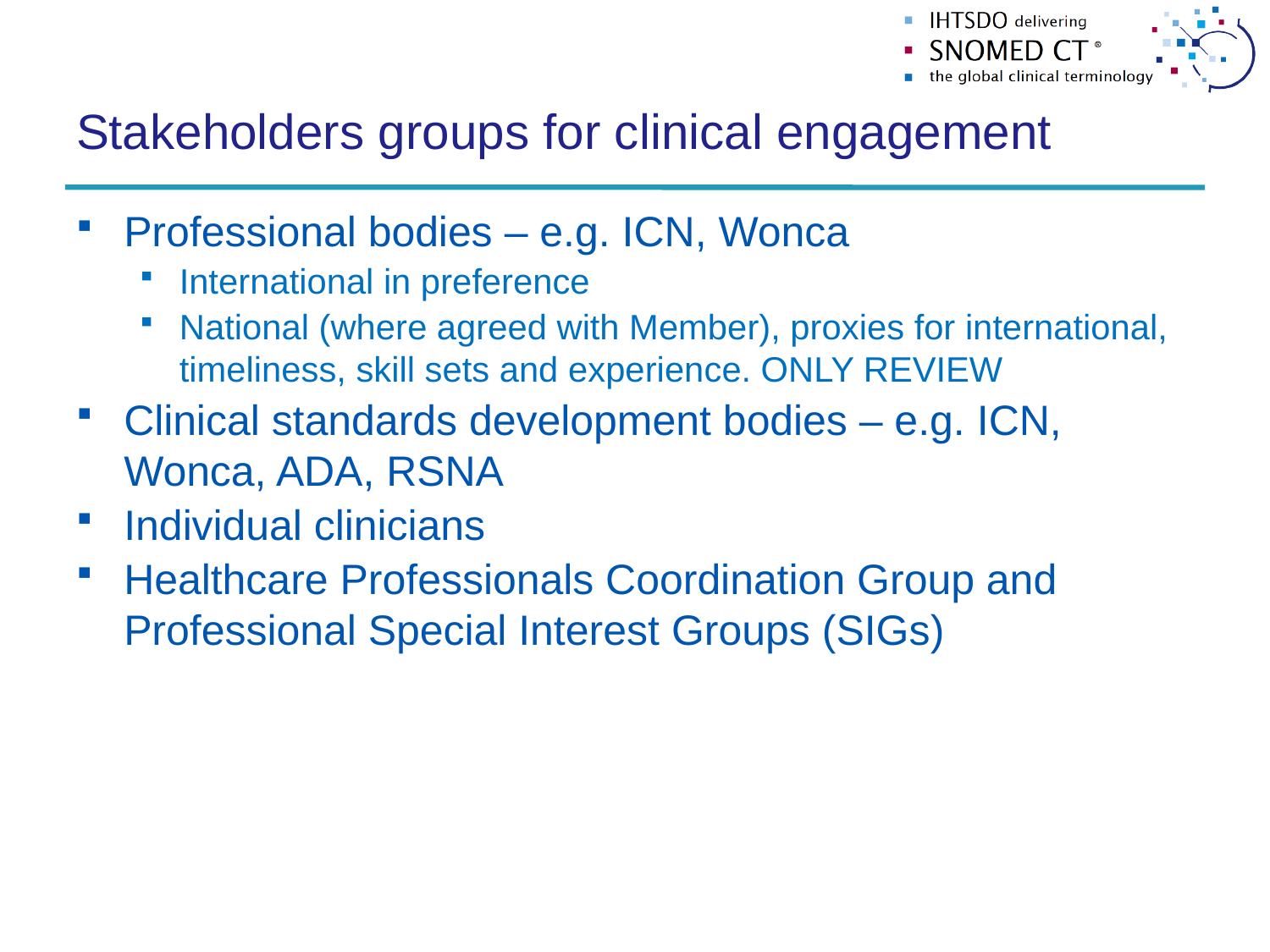

# Stakeholders groups for clinical engagement
Professional bodies – e.g. ICN, Wonca
International in preference
National (where agreed with Member), proxies for international, timeliness, skill sets and experience. ONLY REVIEW
Clinical standards development bodies – e.g. ICN, Wonca, ADA, RSNA
Individual clinicians
Healthcare Professionals Coordination Group and Professional Special Interest Groups (SIGs)